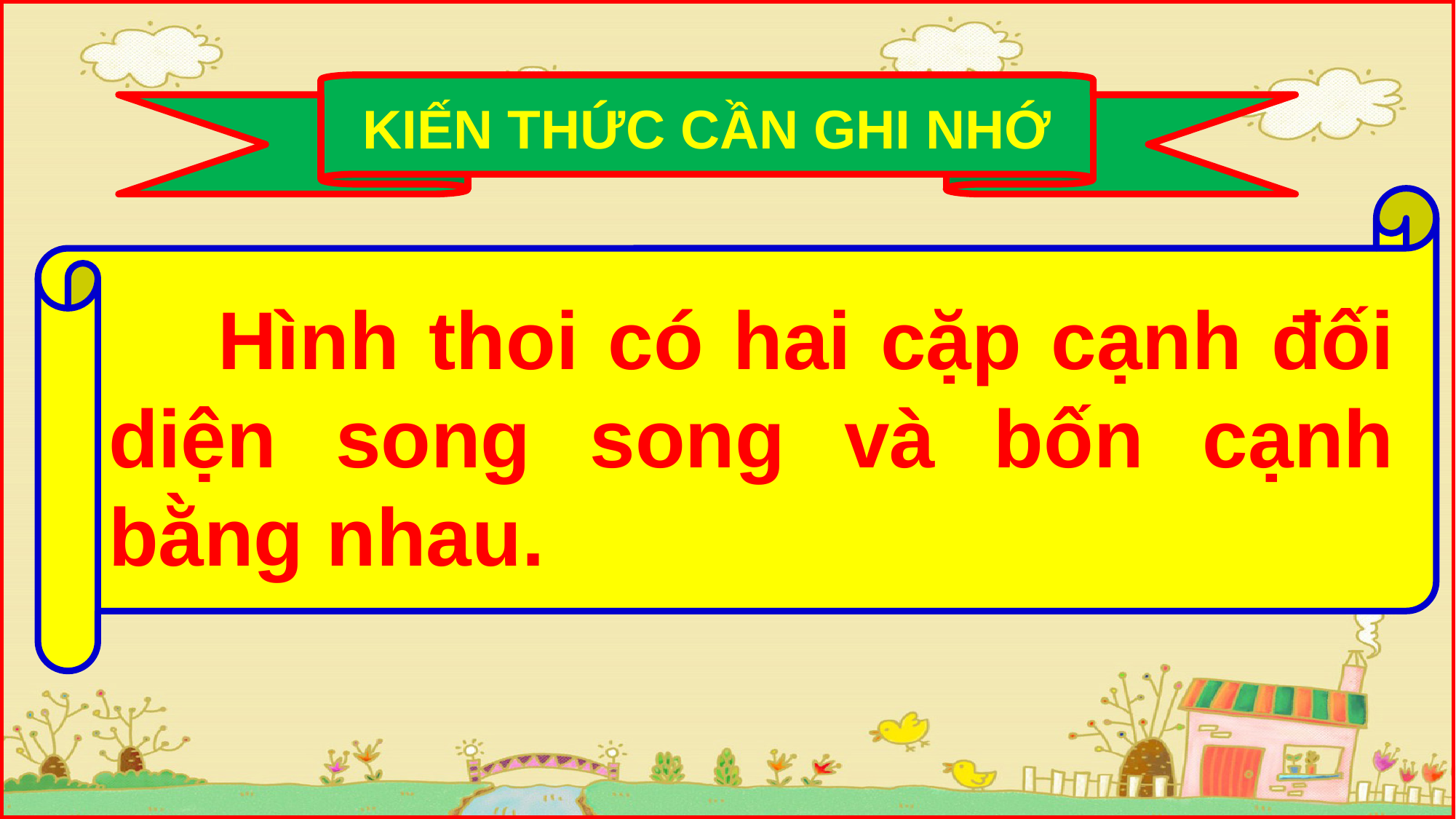

KIẾN THỨC CẦN GHI NHỚ

	Hình thoi có hai cặp cạnh đối diện song song và bốn cạnh bằng nhau.